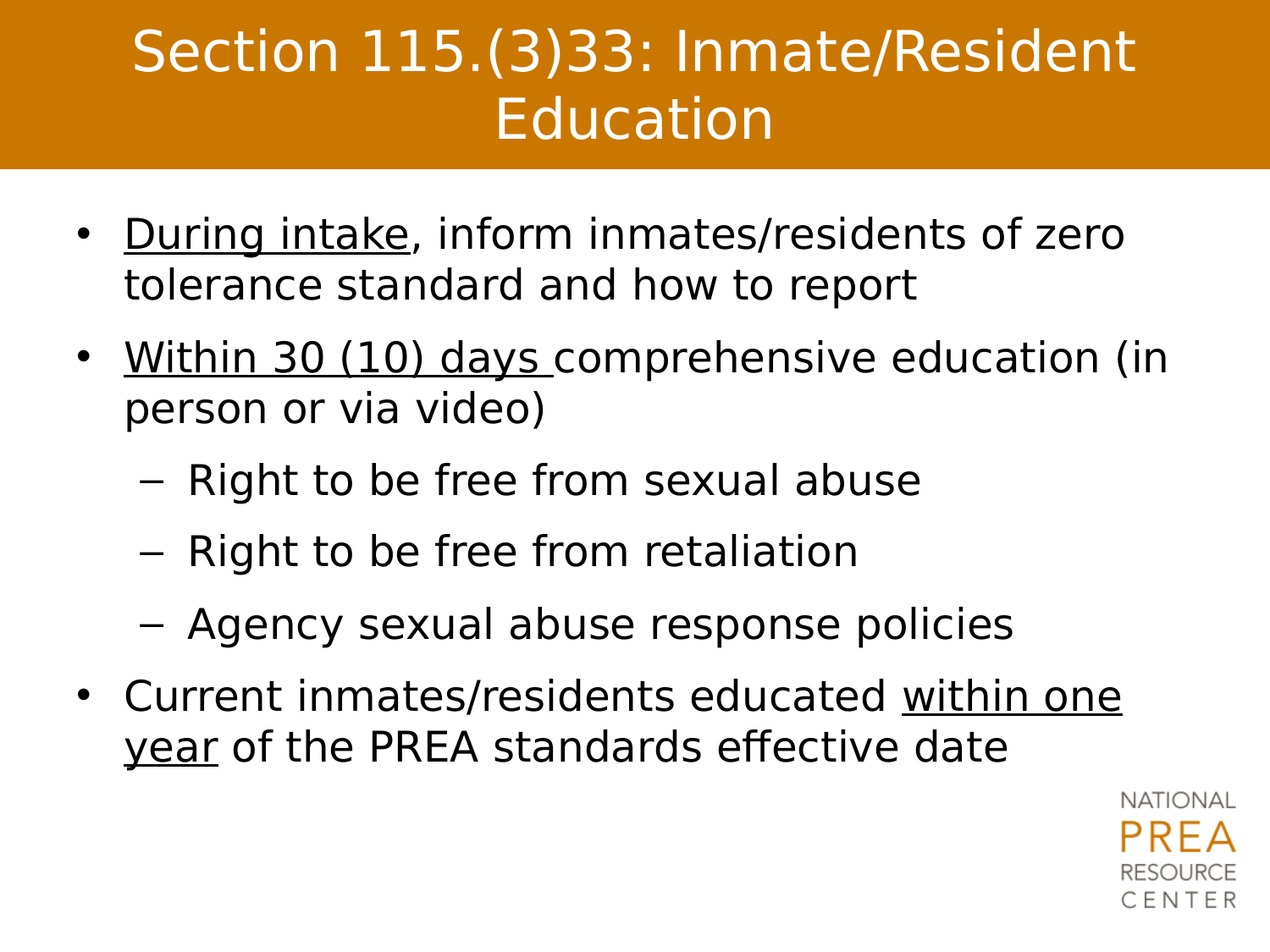

# Section 115.(3)33: Inmate/Resident Education
During intake, inform inmates/residents of zero tolerance standard and how to report
Within 30 (10) days comprehensive education (in person or via video)
Right to be free from sexual abuse
Right to be free from retaliation
Agency sexual abuse response policies
Current inmates/residents educated within one year of the PREA standards effective date